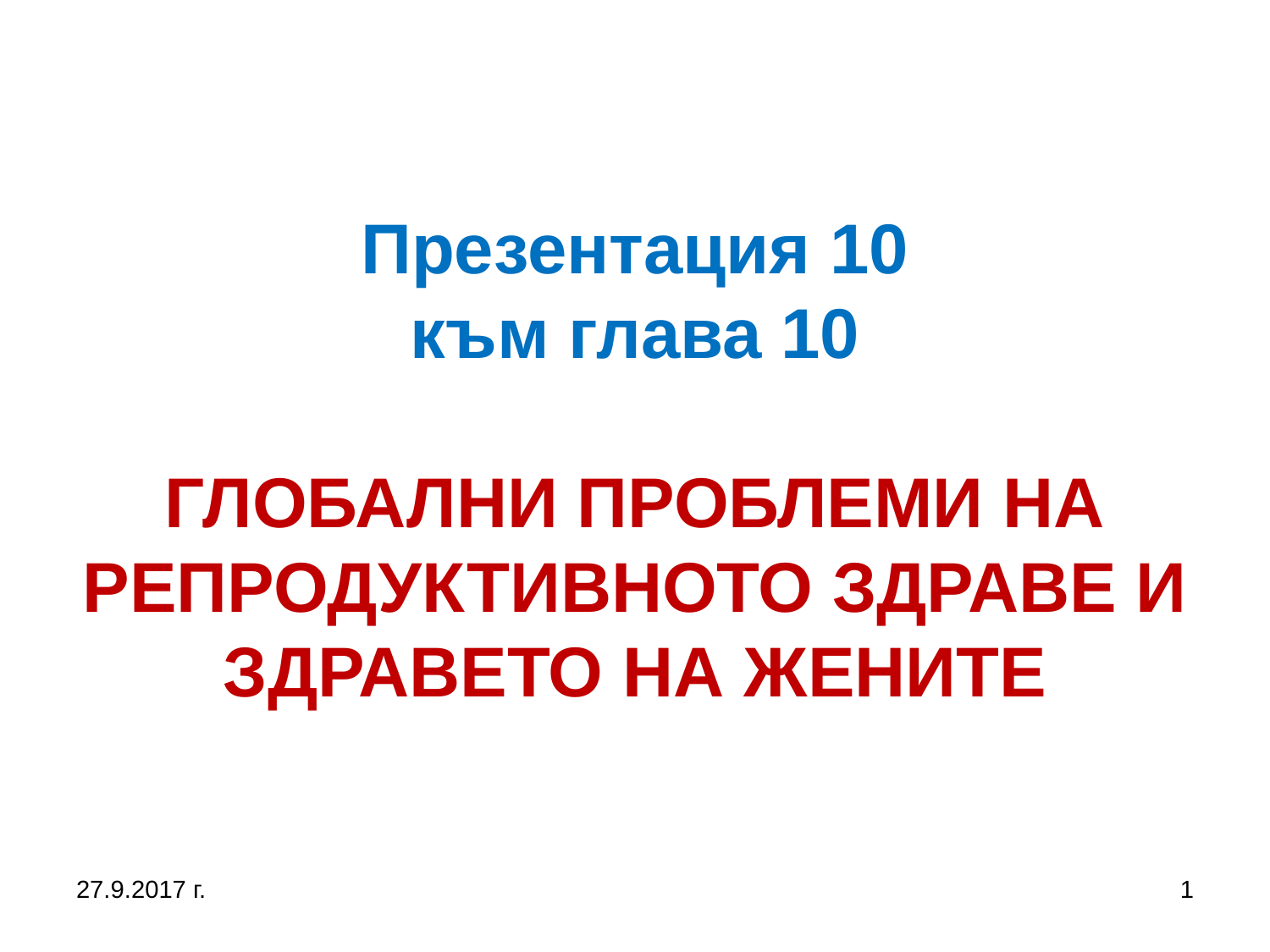

# Презентация 10 към глава 10 ГЛОБАЛНИ ПРОБЛЕМИ НА РЕПРОДУКТИВНОТО ЗДРАВЕ И ЗДРАВЕТО НА ЖЕНИТЕ
27.9.2017 г.
1